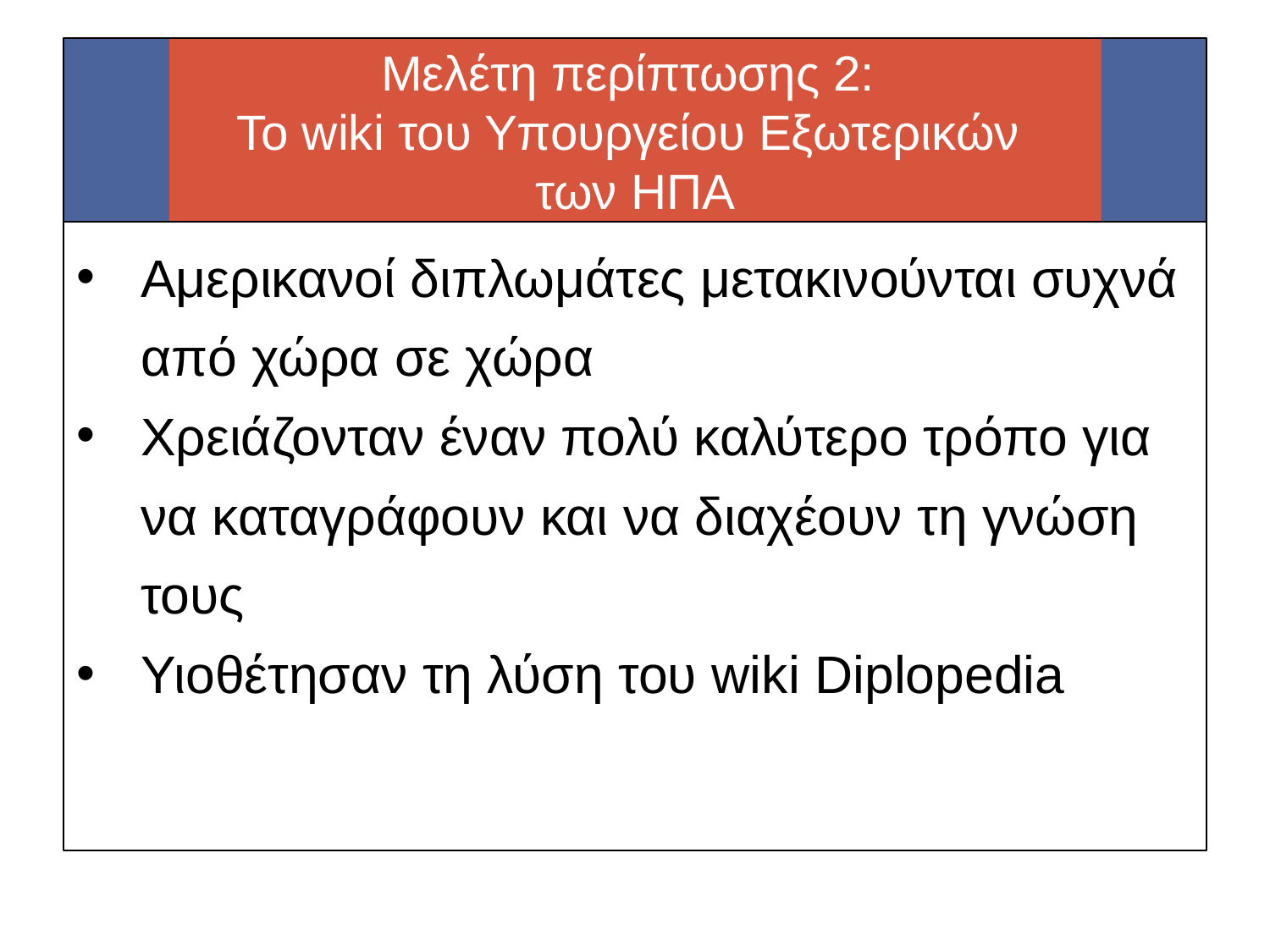

# Μελέτη περίπτωσης 2: Το wiki του Υπουργείου Εξωτερικών των ΗΠΑ

Αμερικανοί διπλωμάτες μετακινούνται συχνά από χώρα σε χώρα
Χρειάζονταν έναν πολύ καλύτερο τρόπο για να καταγράφουν και να διαχέουν τη γνώση τους
Υιοθέτησαν τη λύση του wiki Diplopedia